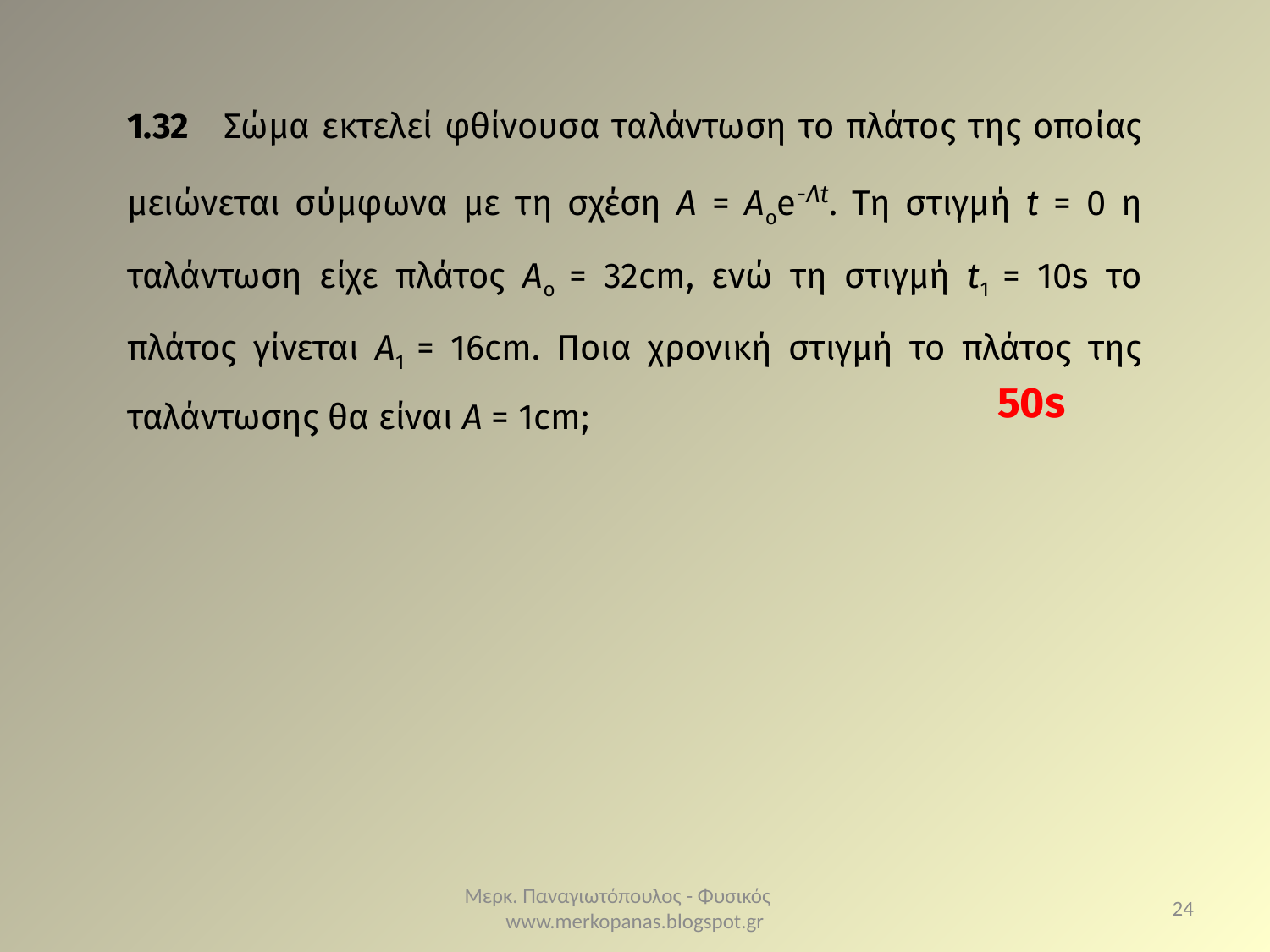

1.32   Σώμα εκτελεί φθίνουσα ταλάντωση το πλάτος της οποίας μειώνεται σύμφωνα με τη σχέση A = Aoe-Λt. Τη στιγμή t = 0 η ταλάντωση είχε πλάτος Αο = 32cm, ενώ τη στιγμή t1 = 10s το πλάτος γίνεται Α1 = 16cm. Ποια χρονική στιγμή το πλάτος της ταλάντωσης θα είναι Α = 1cm;
50s
Μερκ. Παναγιωτόπουλος - Φυσικός        www.merkopanas.blogspot.gr
24